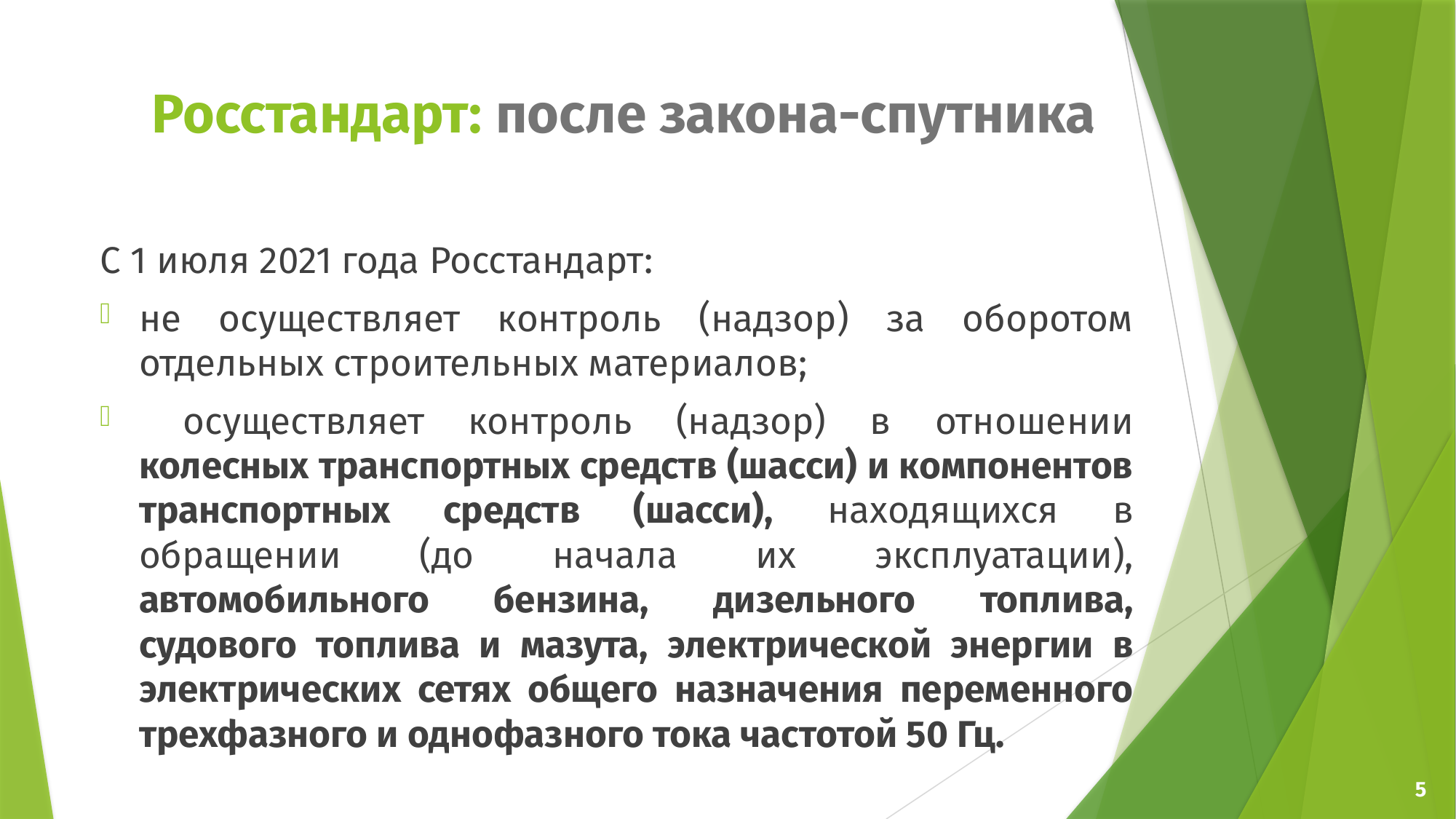

# Росстандарт: после закона-спутника
С 1 июля 2021 года Росстандарт:
не осуществляет контроль (надзор) за оборотом отдельных строительных материалов;
 осуществляет контроль (надзор) в отношении колесных транспортных средств (шасси) и компонентов транспортных средств (шасси), находящихся в обращении (до начала их эксплуатации), автомобильного бензина, дизельного топлива, судового топлива и мазута, электрической энергии в электрических сетях общего назначения переменного трехфазного и однофазного тока частотой 50 Гц.

5